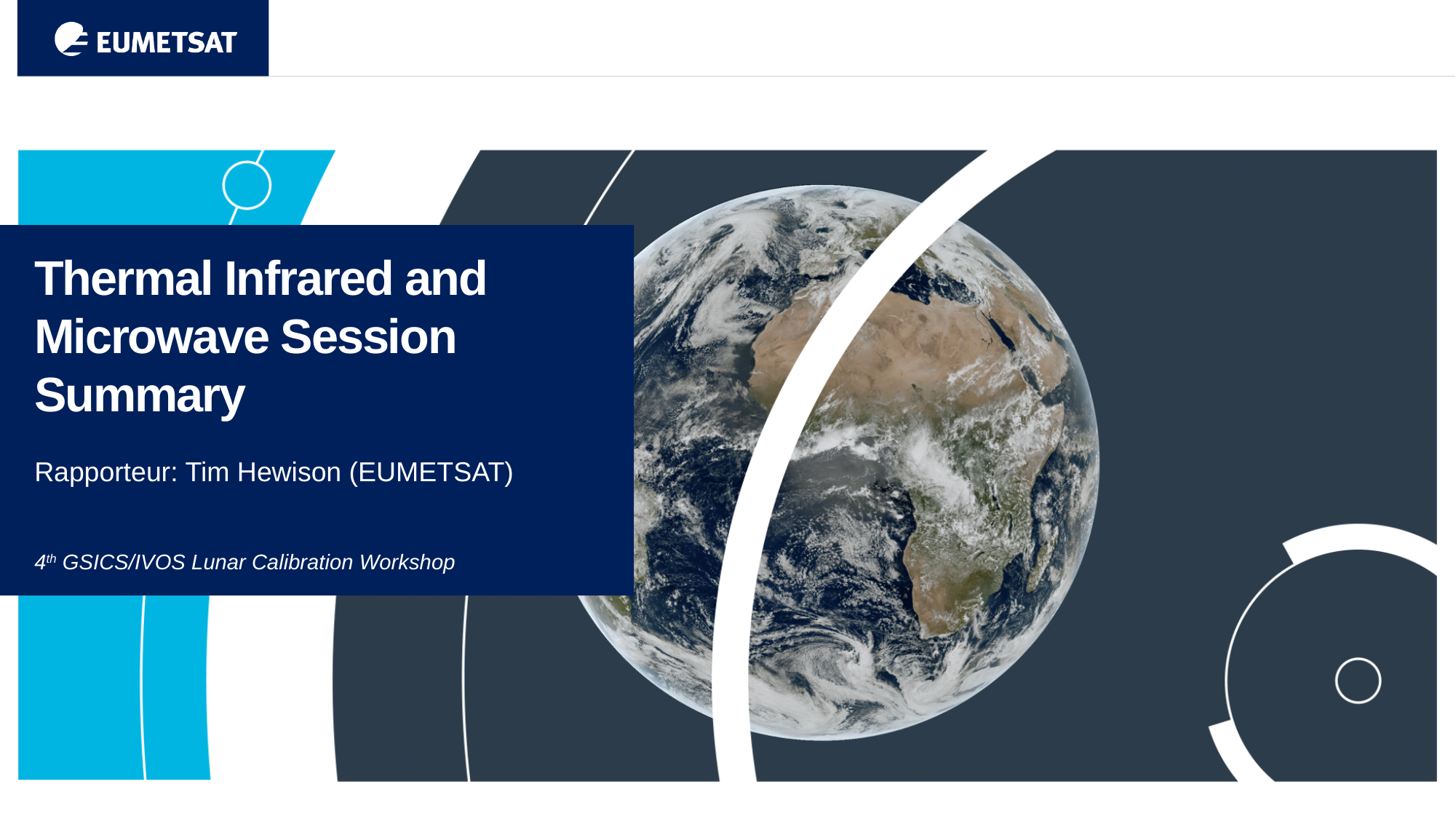

Thermal Infrared and Microwave Session Summary

Rapporteur: Tim Hewison (EUMETSAT)

4th GSICS/IVOS Lunar Calibration Workshop